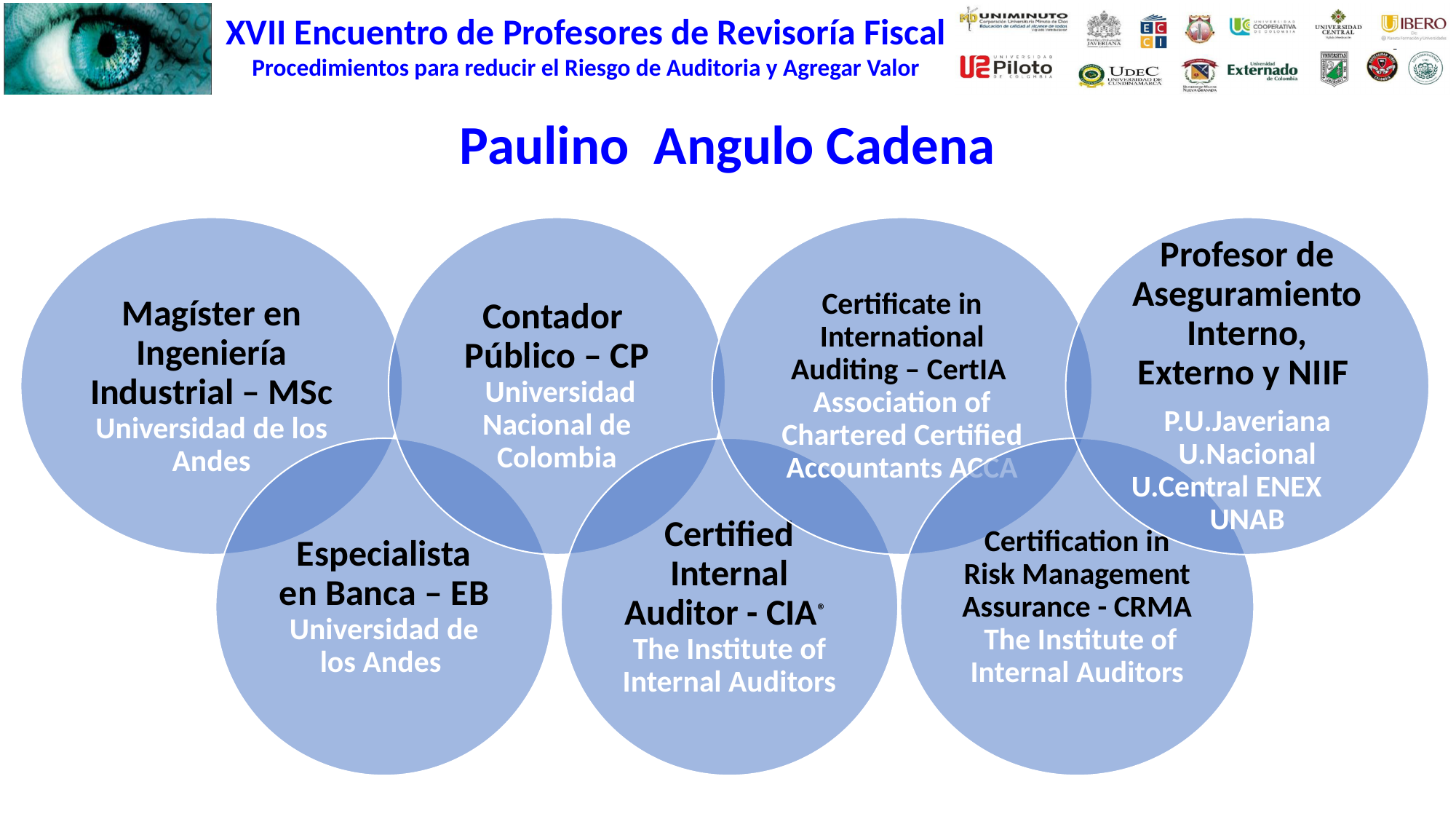

Magíster en Ingeniería Industrial – MSc Universidad de los Andes
Especialista en Banca – EB Universidad de los Andes
Contador
Público – CP
 Universidad Nacional de Colombia
Certified Internal Auditor - CIA®   The Institute of Internal Auditors
Certificate in International Auditing – CertIA  Association of Chartered Certified Accountants ACCA
Certification in Risk Management Assurance - CRMA  The Institute of Internal Auditors
Profesor de Aseguramiento Interno, Externo y NIIF
P.U.Javeriana U.Nacional U.Central ENEX       UNAB
# Paulino  Angulo Cadena